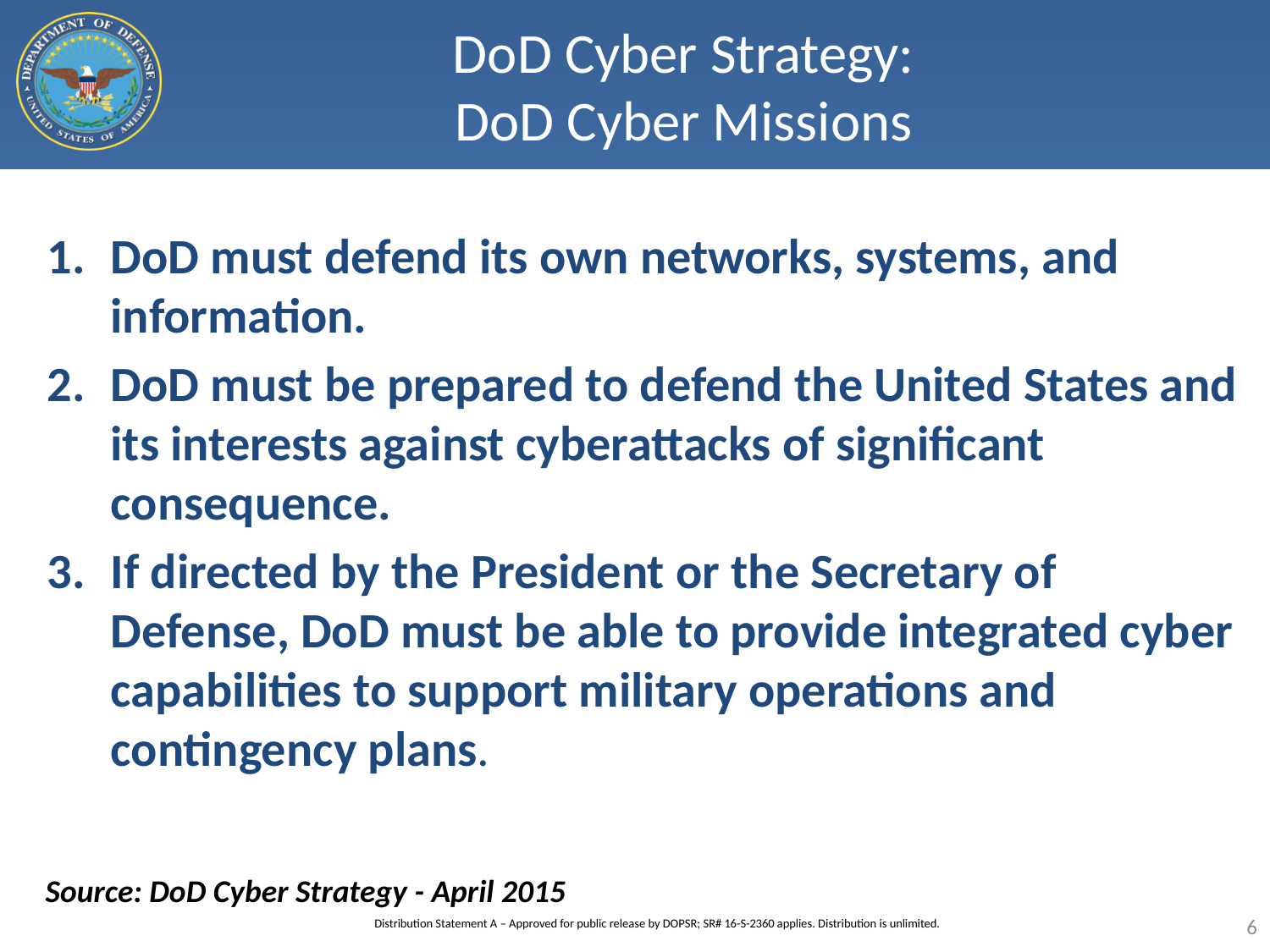

# DoD Cyber Strategy: DoD Cyber Missions
DoD must defend its own networks, systems, and information.
DoD must be prepared to defend the United States and its interests against cyberattacks of significant consequence.
If directed by the President or the Secretary of Defense, DoD must be able to provide integrated cyber capabilities to support military operations and contingency plans.
Source: DoD Cyber Strategy - April 2015
6